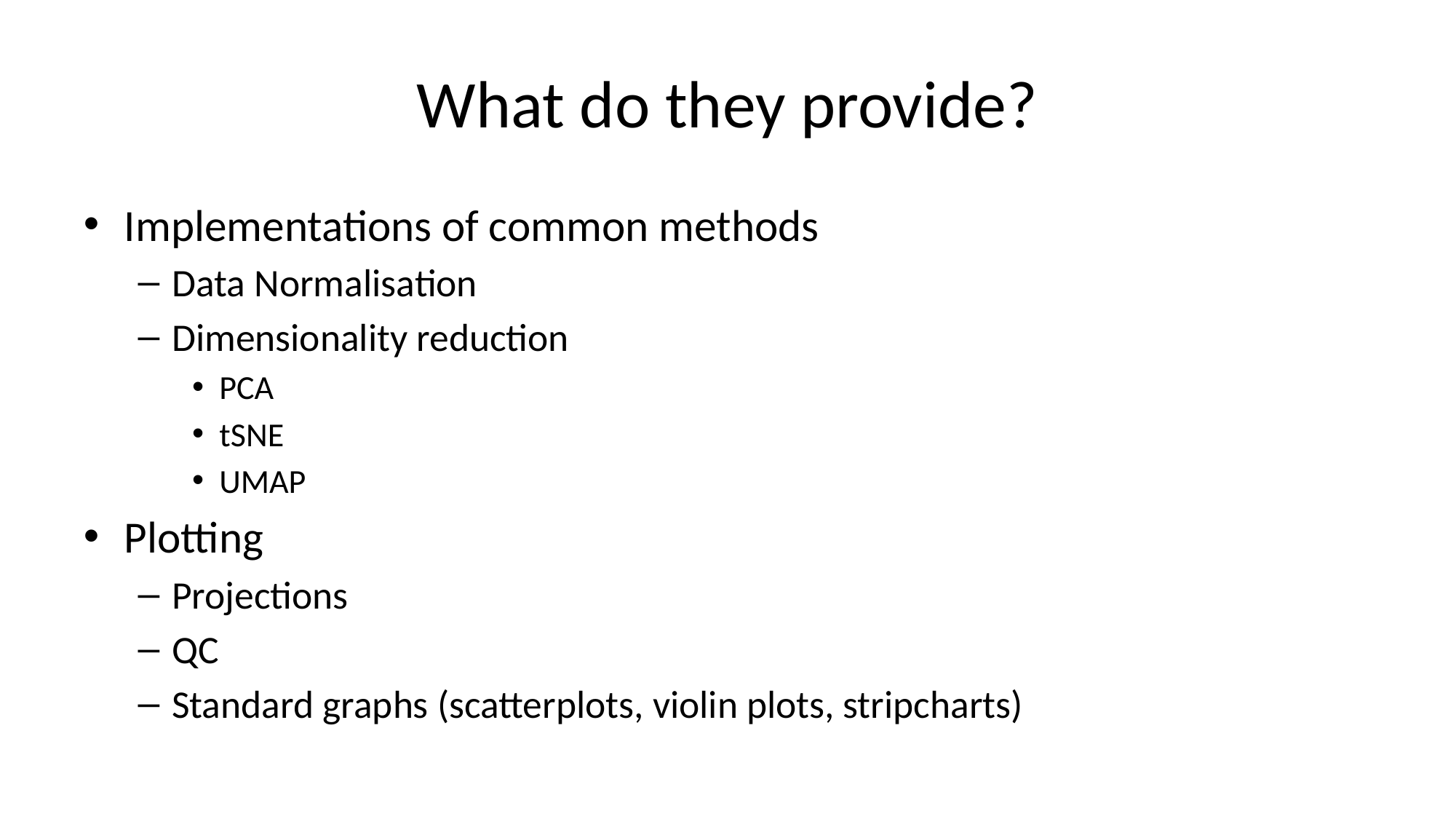

# What do they provide?
Implementations of common methods
Data Normalisation
Dimensionality reduction
PCA
tSNE
UMAP
Plotting
Projections
QC
Standard graphs (scatterplots, violin plots, stripcharts)